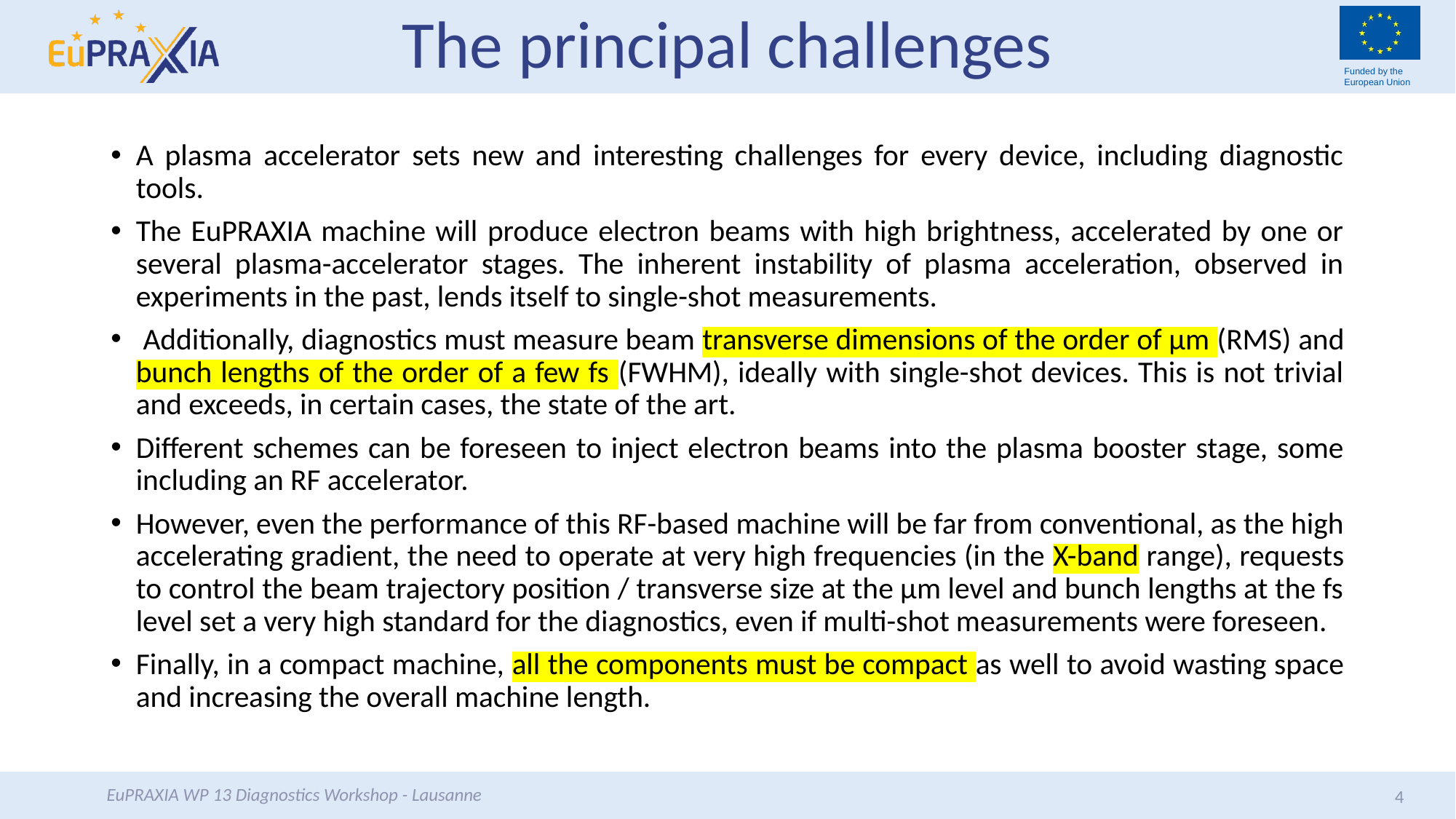

# The principal challenges
A plasma accelerator sets new and interesting challenges for every device, including diagnostic tools.
The EuPRAXIA machine will produce electron beams with high brightness, accelerated by one or several plasma-accelerator stages. The inherent instability of plasma acceleration, observed in experiments in the past, lends itself to single-shot measurements.
 Additionally, diagnostics must measure beam transverse dimensions of the order of µm (RMS) and bunch lengths of the order of a few fs (FWHM), ideally with single-shot devices. This is not trivial and exceeds, in certain cases, the state of the art.
Different schemes can be foreseen to inject electron beams into the plasma booster stage, some including an RF accelerator.
However, even the performance of this RF-based machine will be far from conventional, as the high accelerating gradient, the need to operate at very high frequencies (in the X-band range), requests to control the beam trajectory position / transverse size at the µm level and bunch lengths at the fs level set a very high standard for the diagnostics, even if multi-shot measurements were foreseen.
Finally, in a compact machine, all the components must be compact as well to avoid wasting space and increasing the overall machine length.
EuPRAXIA WP 13 Diagnostics Workshop - Lausanne
4